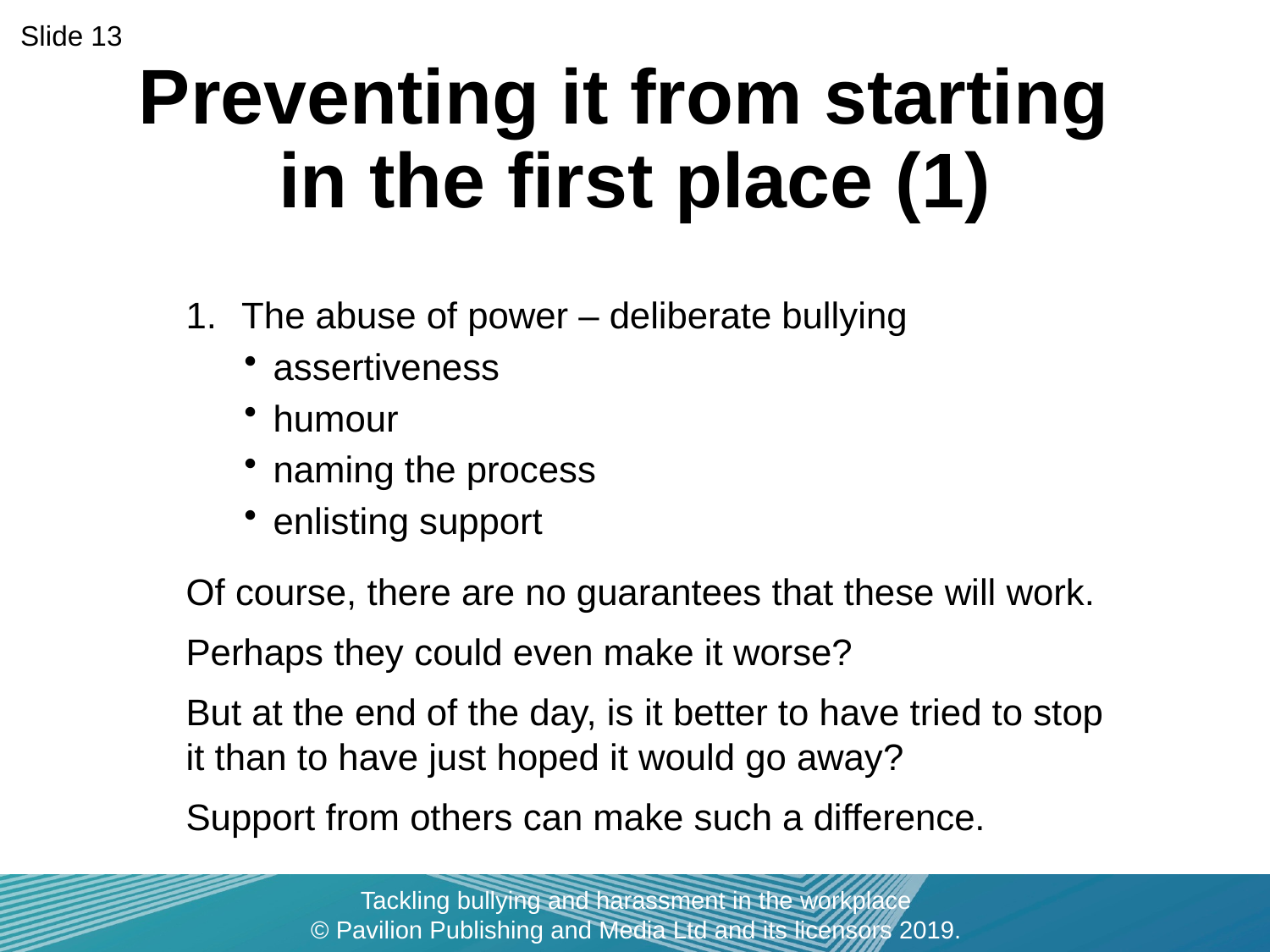

Slide 13
Preventing it from starting
in the first place (1)
The abuse of power – deliberate bullying
assertiveness
humour
naming the process
enlisting support
Of course, there are no guarantees that these will work.
Perhaps they could even make it worse?
But at the end of the day, is it better to have tried to stop it than to have just hoped it would go away?
Support from others can make such a difference.